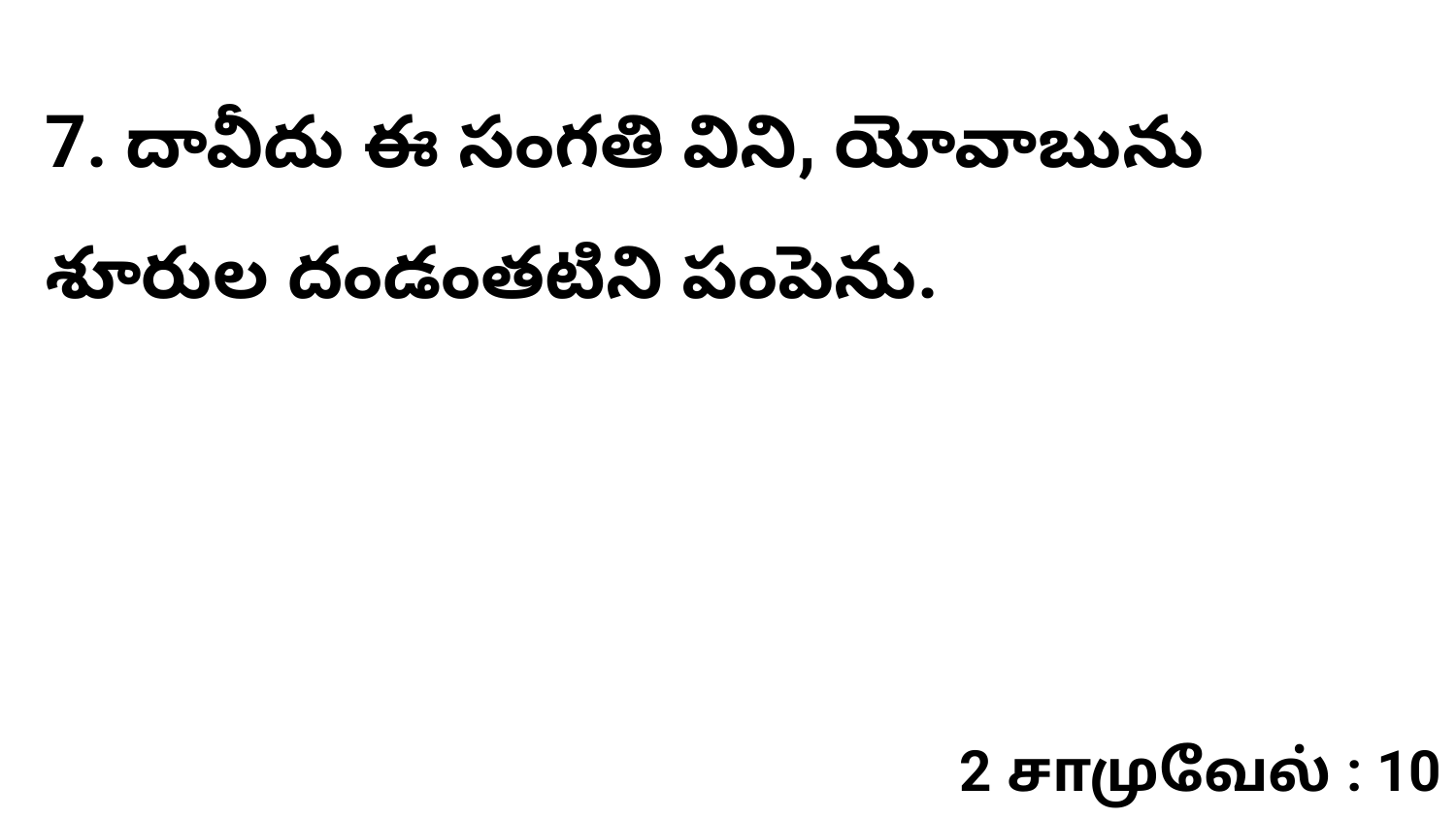

7. దావీదు ఈ సంగతి విని, యోవాబును శూరుల దండంతటిని పంపెను.
2 சாமுவேல் : 10